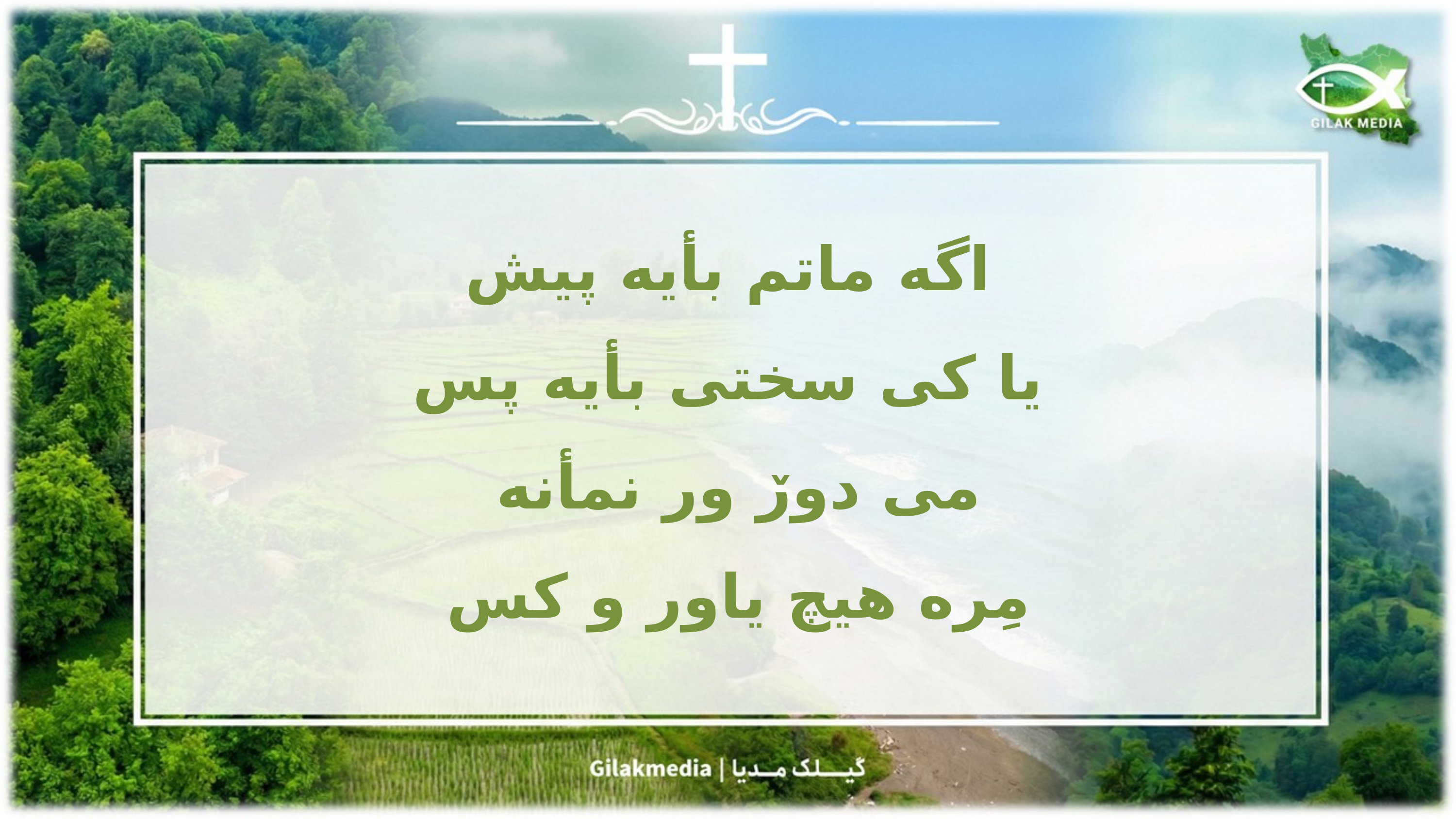

اگه ماتم بأیه پیش
 یا کی سختی بأیه پس
می دورٚ ور نمأنه
مِره هیچ یاور و کس